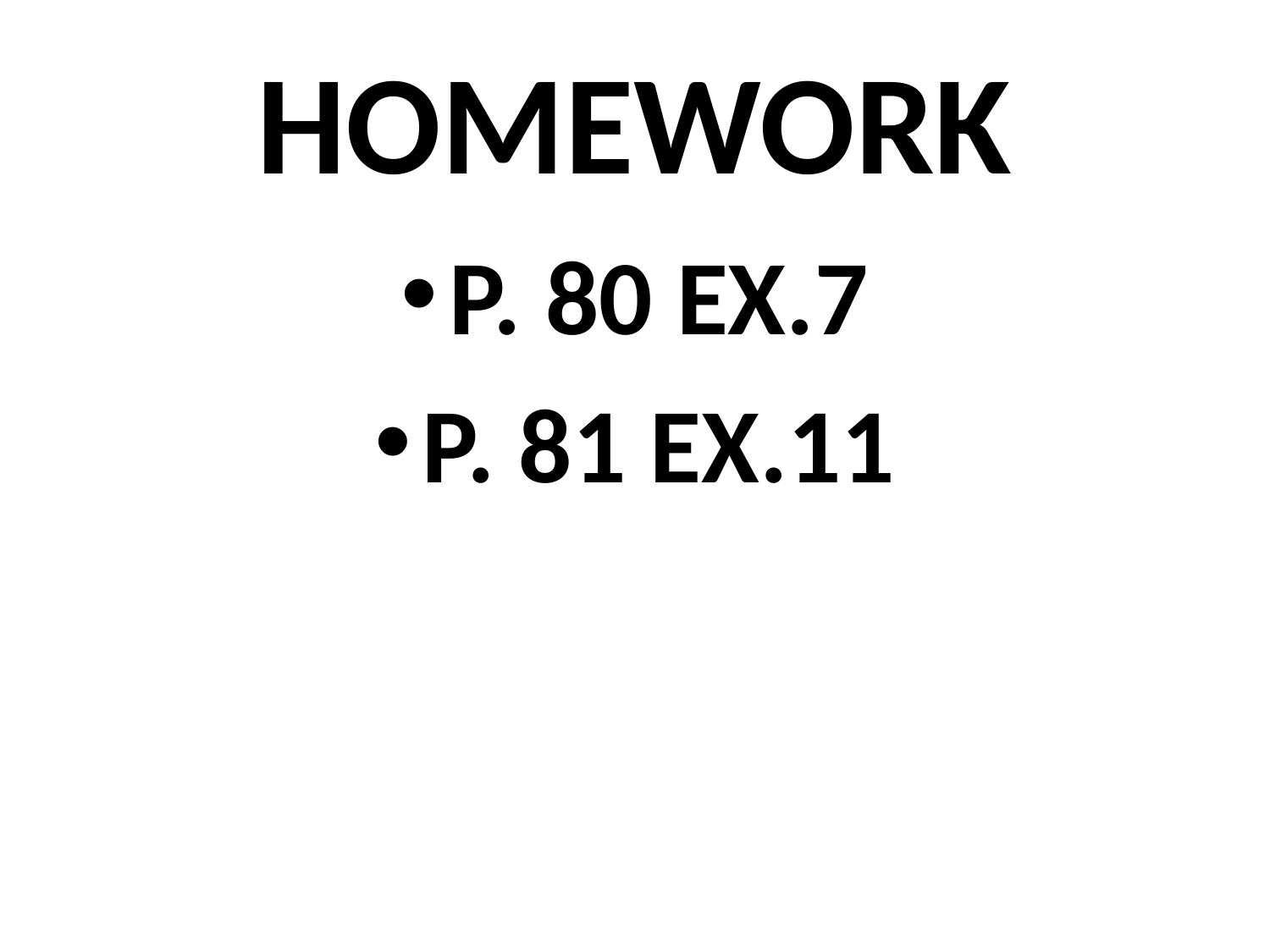

# HOMEWORK
P. 80 EX.7
P. 81 EX.11